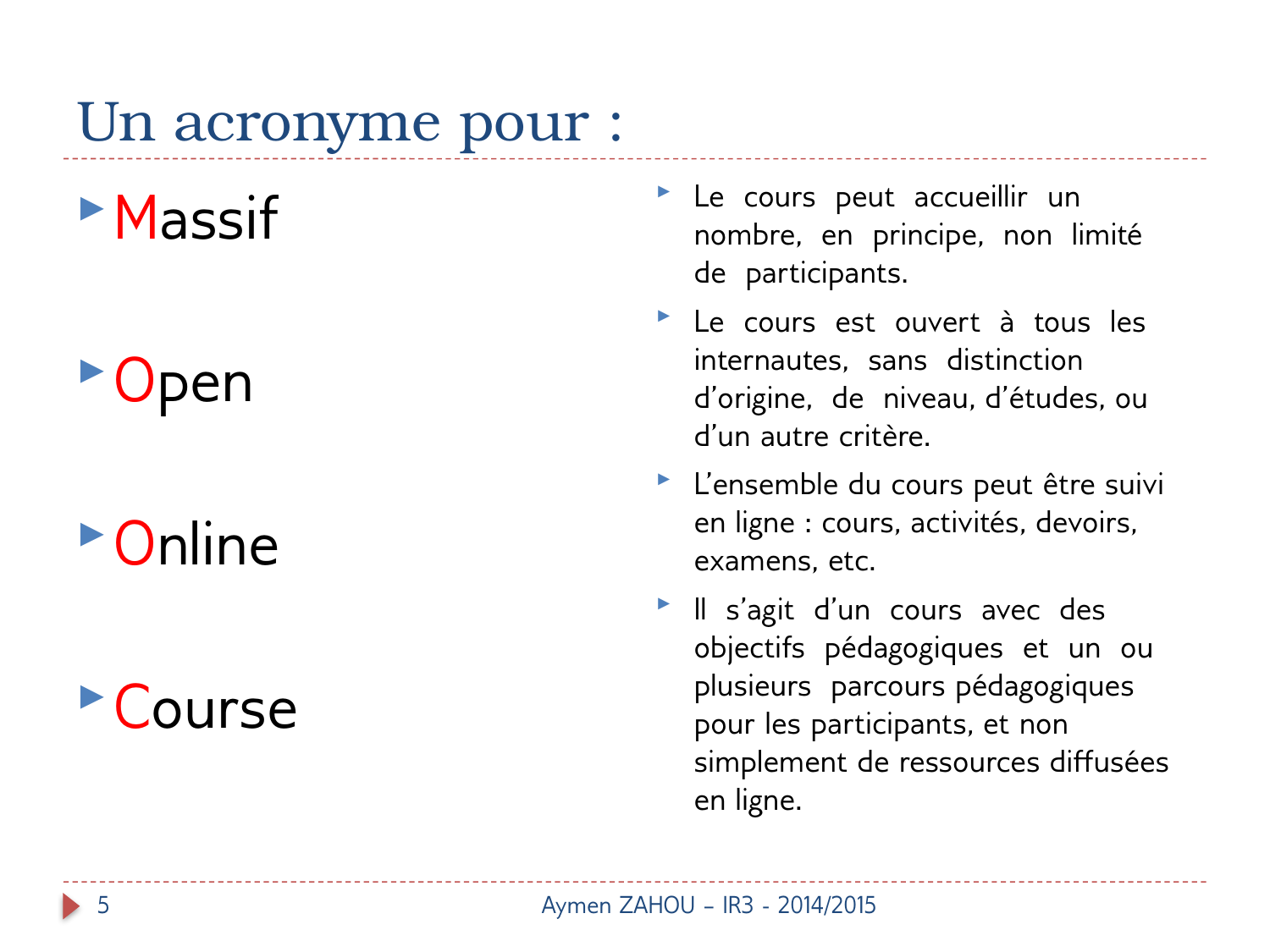

# Un acronyme pour :
Le  cours  peut  accueillir  un  nombre,  en  principe,  non  limité  de  participants.
Le  cours  est  ouvert  à  tous  les  internautes,  sans  distinction  d’origine,  de  niveau, d’études, ou d’un autre critère.
L’ensemble du cours peut être suivi en ligne : cours, activités, devoirs, examens, etc.
Il  s’agit  d’un  cours  avec  des  objectifs  pédagogiques  et  un  ou  plusieurs  parcours pédagogiques  pour les participants, et non simplement de ressources diffusées  en ligne.

Massif
Open
Online
Course
5
Aymen ZAHOU – IR3 - 2014/2015